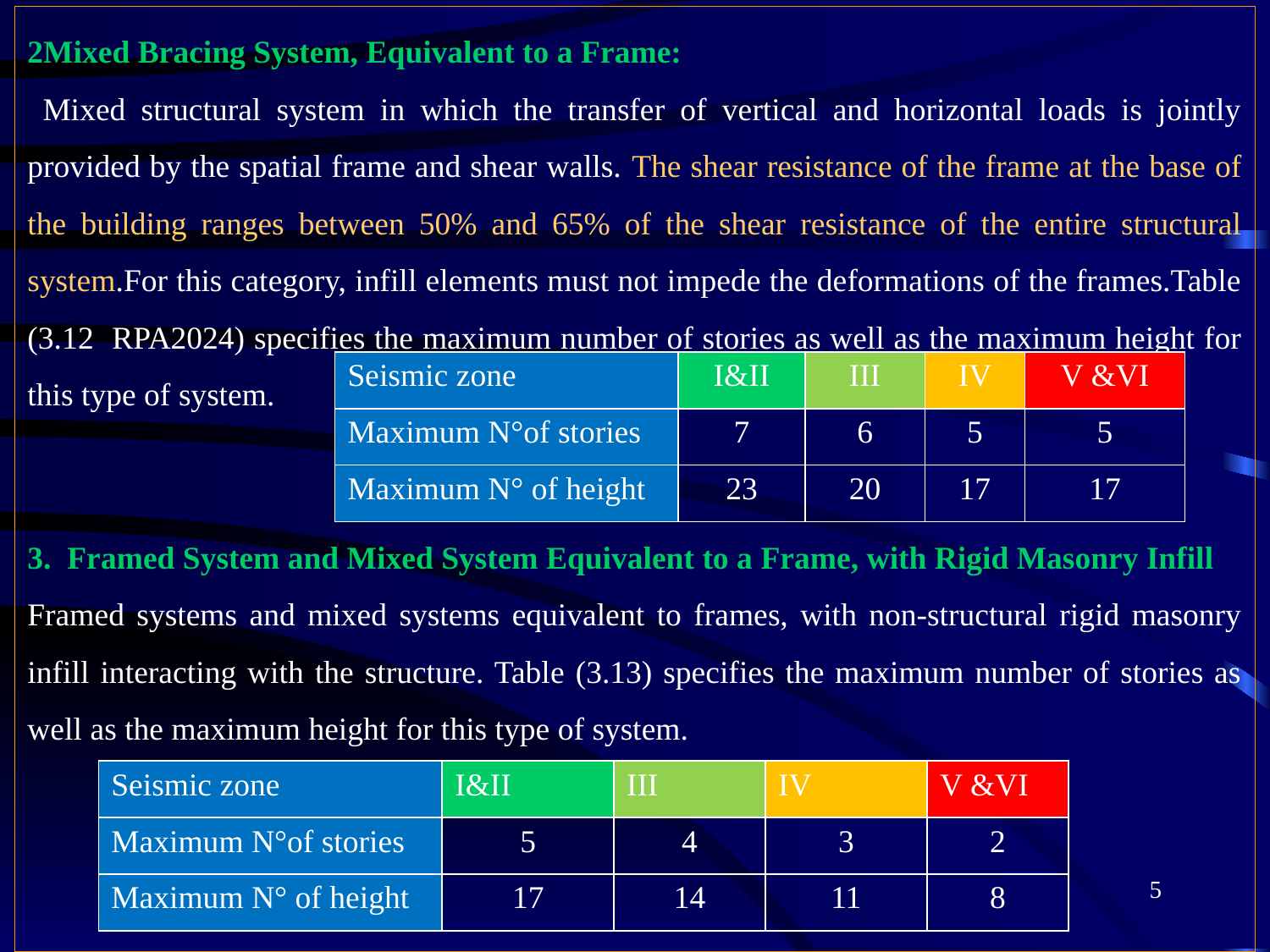

2Mixed Bracing System, Equivalent to a Frame:
 Mixed structural system in which the transfer of vertical and horizontal loads is jointly provided by the spatial frame and shear walls. The shear resistance of the frame at the base of the building ranges between 50% and 65% of the shear resistance of the entire structural system.For this category, infill elements must not impede the deformations of the frames.Table (3.12  RPA2024) specifies the maximum number of stories as well as the maximum height for this type of system.

Framed System and Mixed System Equivalent to a Frame, with Rigid Masonry Infill
Framed systems and mixed systems equivalent to frames, with non-structural rigid masonry infill interacting with the structure. Table (3.13) specifies the maximum number of stories as well as the maximum height for this type of system.

| Seismic zone | I&II | III | IV | V &VI |
| --- | --- | --- | --- | --- |
| Maximum N°of stories | 7 | 6 | 5 | 5 |
| Maximum N° of height | 23 | 20 | 17 | 17 |
| Seismic zone | I&II | III | IV | V &VI |
| --- | --- | --- | --- | --- |
| Maximum N°of stories | 5 | 4 | 3 | 2 |
| Maximum N° of height | 17 | 14 | 11 | 8 |
5